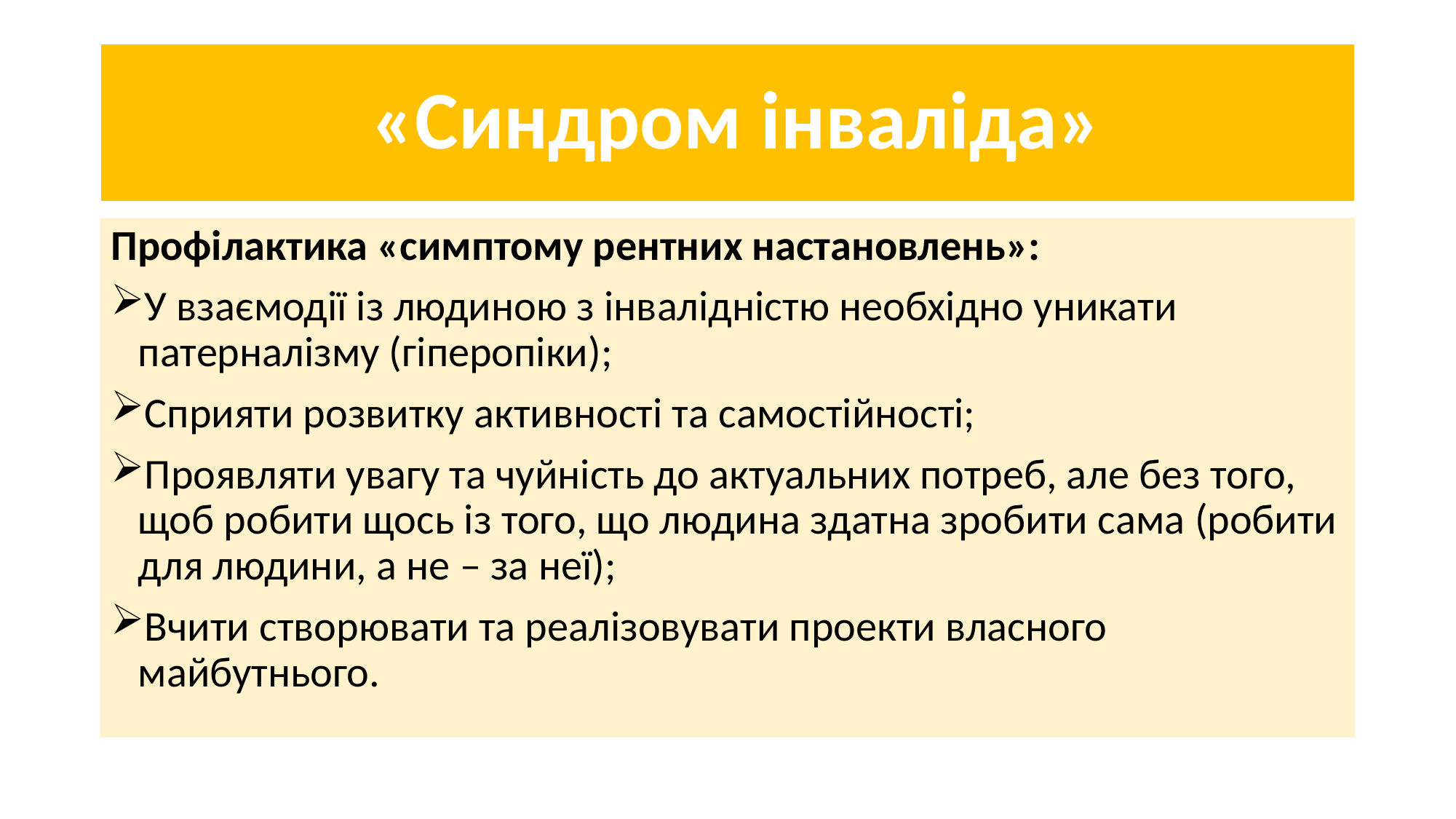

# «Синдром інваліда»
Профілактика «симптому рентних настановлень»:
У взаємодії із людиною з інвалідністю необхідно уникати патерналізму (гіперопіки);
Сприяти розвитку активності та самостійності;
Проявляти увагу та чуйність до актуальних потреб, але без того, щоб робити щось із того, що людина здатна зробити сама (робити для людини, а не – за неї);
Вчити створювати та реалізовувати проекти власного майбутнього.